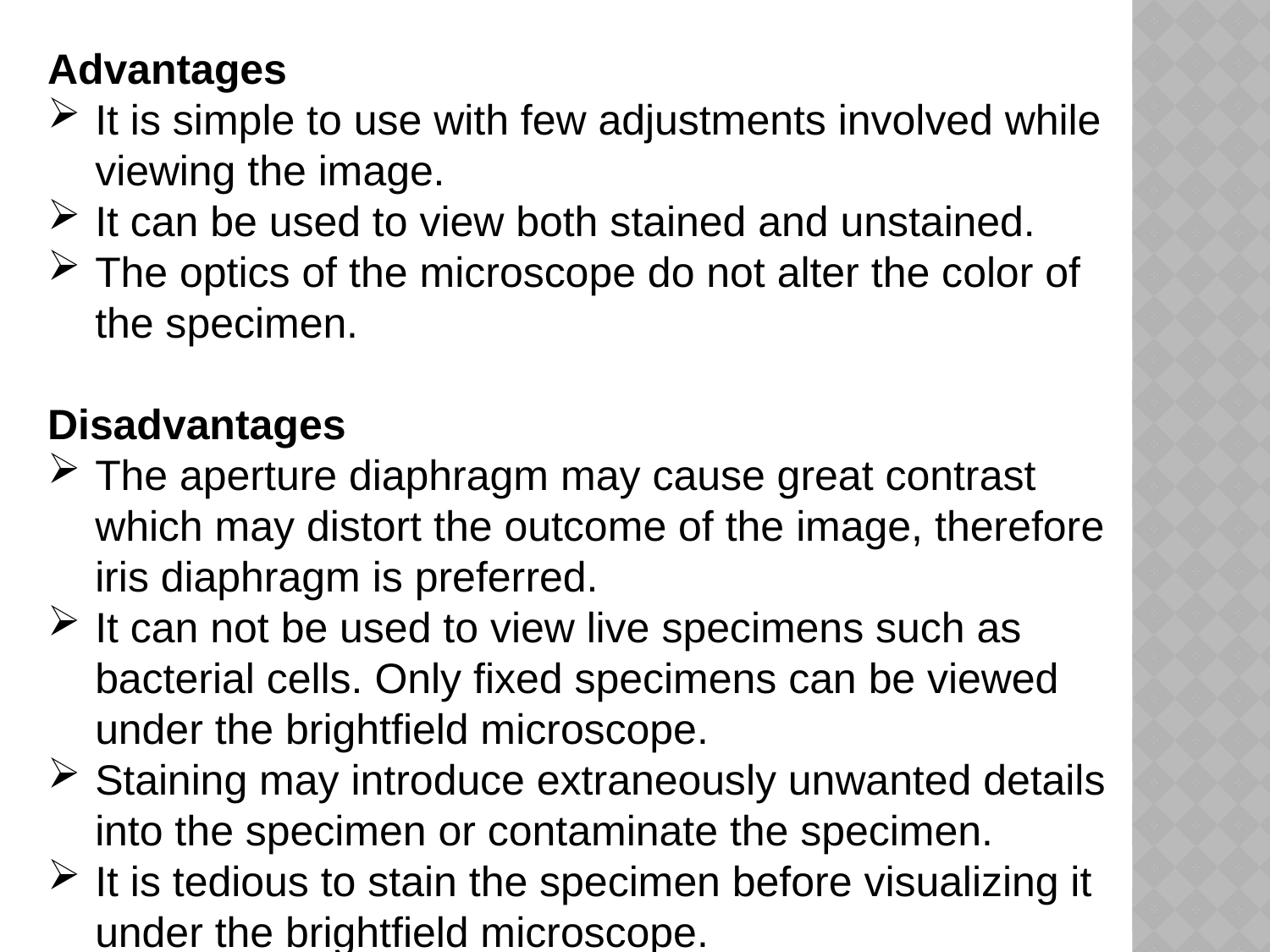

Advantages
It is simple to use with few adjustments involved while viewing the image.
It can be used to view both stained and unstained.
The optics of the microscope do not alter the color of the specimen.

Disadvantages
The aperture diaphragm may cause great contrast which may distort the outcome of the image, therefore iris diaphragm is preferred.
It can not be used to view live specimens such as bacterial cells. Only fixed specimens can be viewed under the brightfield microscope.
Staining may introduce extraneously unwanted details into the specimen or contaminate the specimen.
It is tedious to stain the specimen before visualizing it under the brightfield microscope.